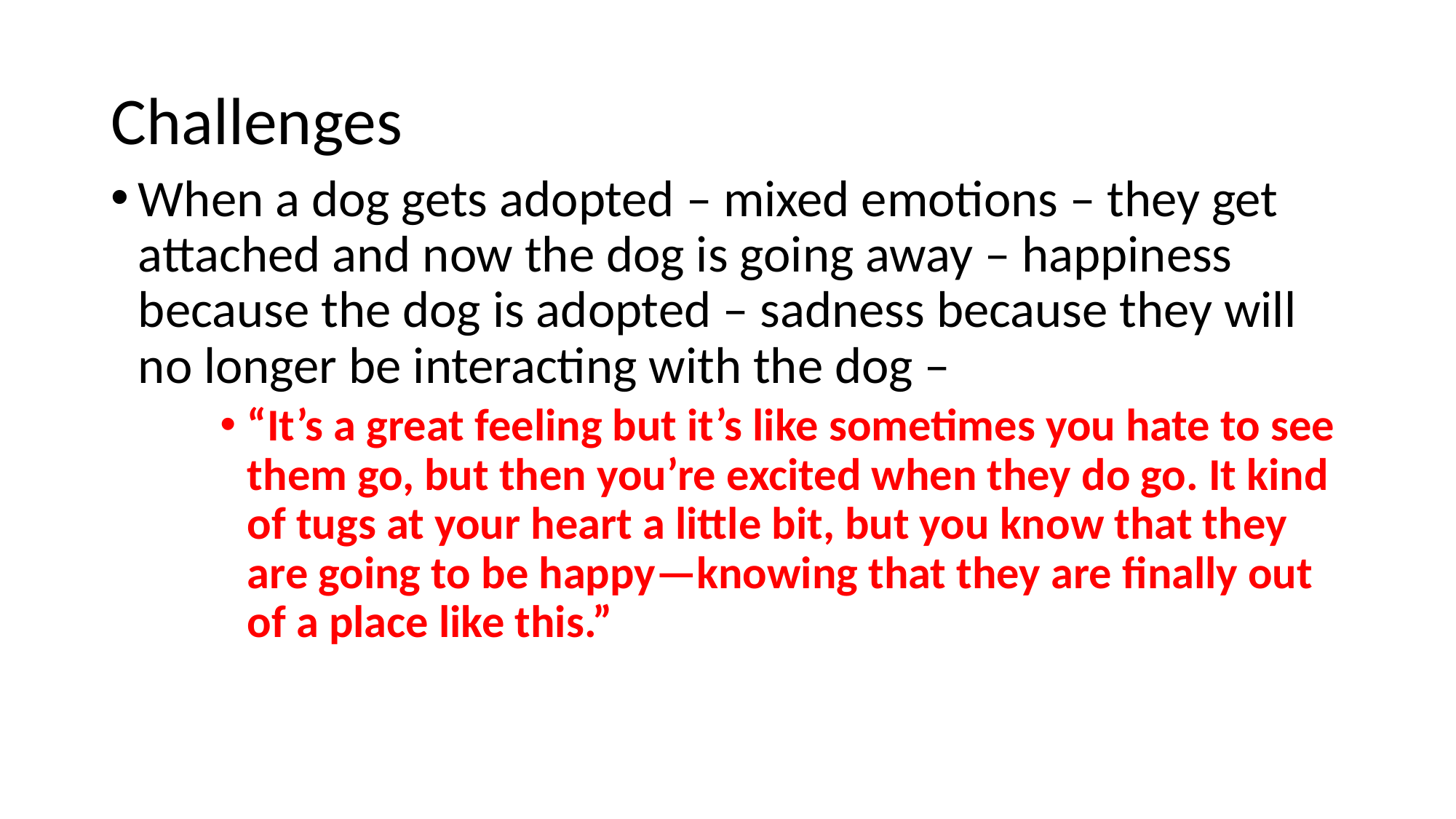

# Challenges
When a dog gets adopted – mixed emotions – they get attached and now the dog is going away – happiness because the dog is adopted – sadness because they will no longer be interacting with the dog –
“It’s a great feeling but it’s like sometimes you hate to see them go, but then you’re excited when they do go. It kind of tugs at your heart a little bit, but you know that they are going to be happy—knowing that they are finally out of a place like this.”